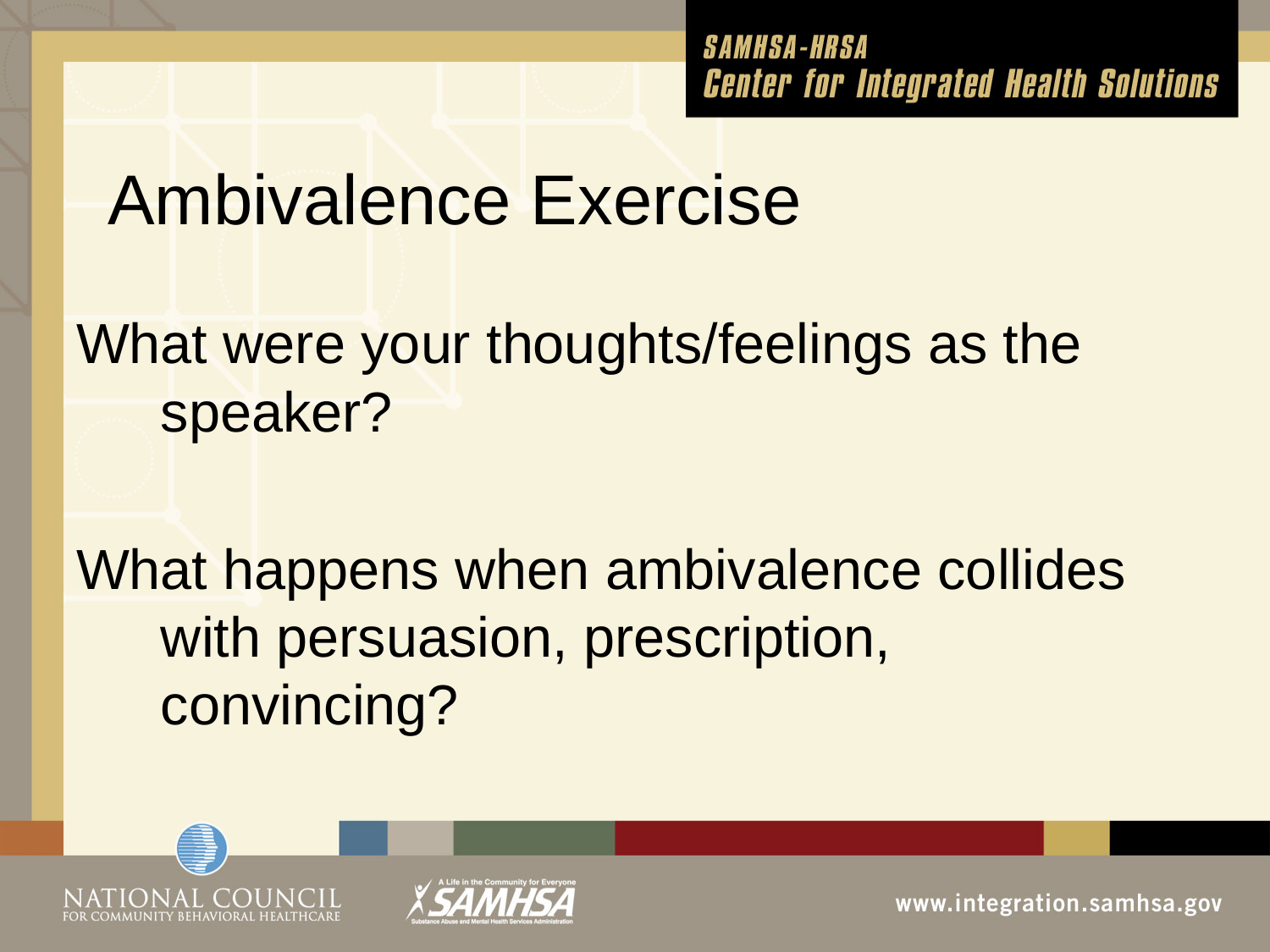

# Ambivalence Exercise

What were your thoughts/feelings as the speaker?

What happens when ambivalence collides with persuasion, prescription, convincing?